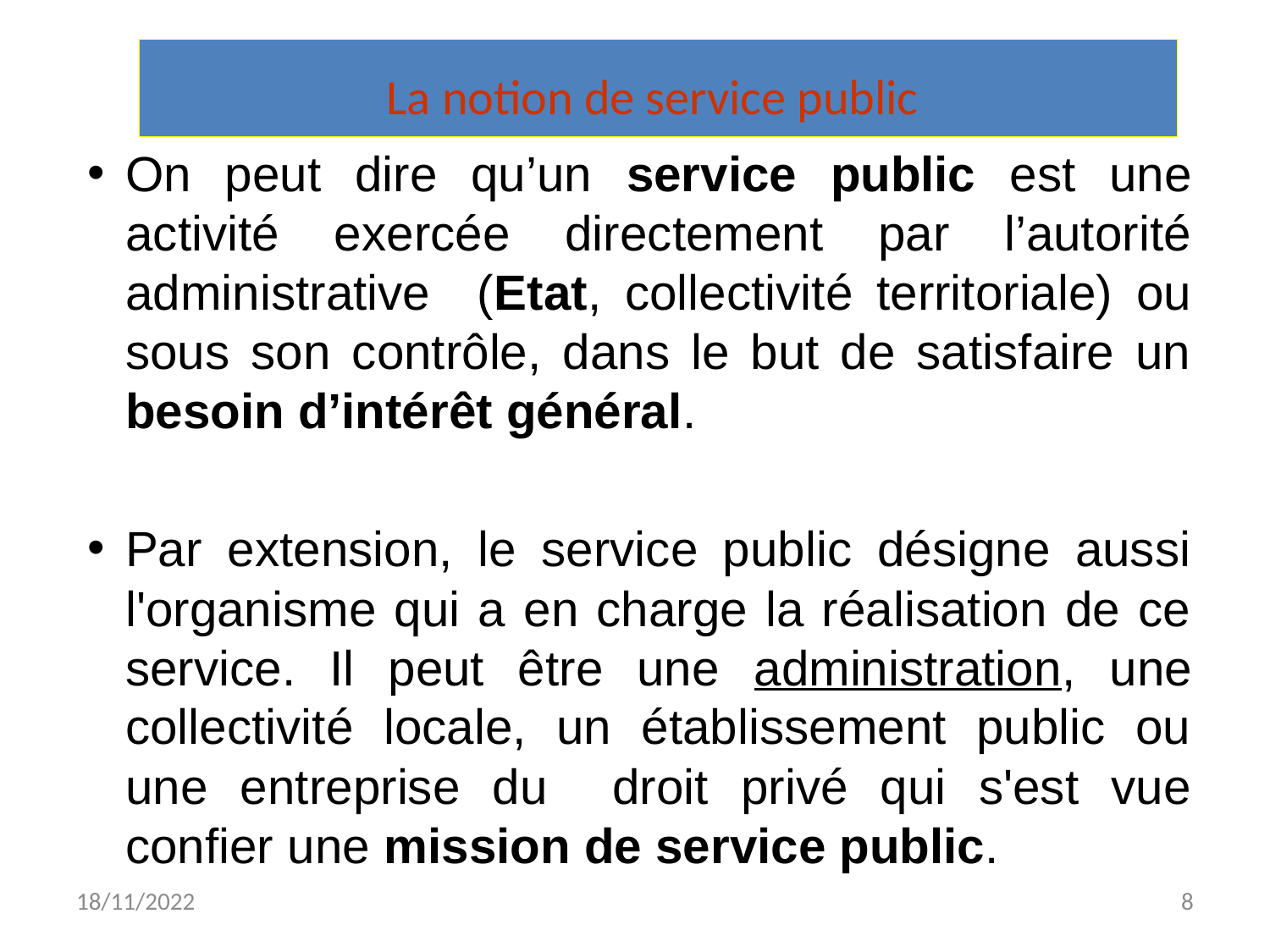

La notion de service public
On peut dire qu’un service public est une activité exercée directement par l’autorité administrative  (Etat, collectivité territoriale) ou sous son contrôle, dans le but de satisfaire un besoin d’intérêt général.

Par extension, le service public désigne aussi l'organisme qui a en charge la réalisation de ce service. Il peut être une administration, une collectivité locale, un établissement public ou une entreprise du  droit privé qui s'est vue confier une mission de service public.

18/11/2022
8